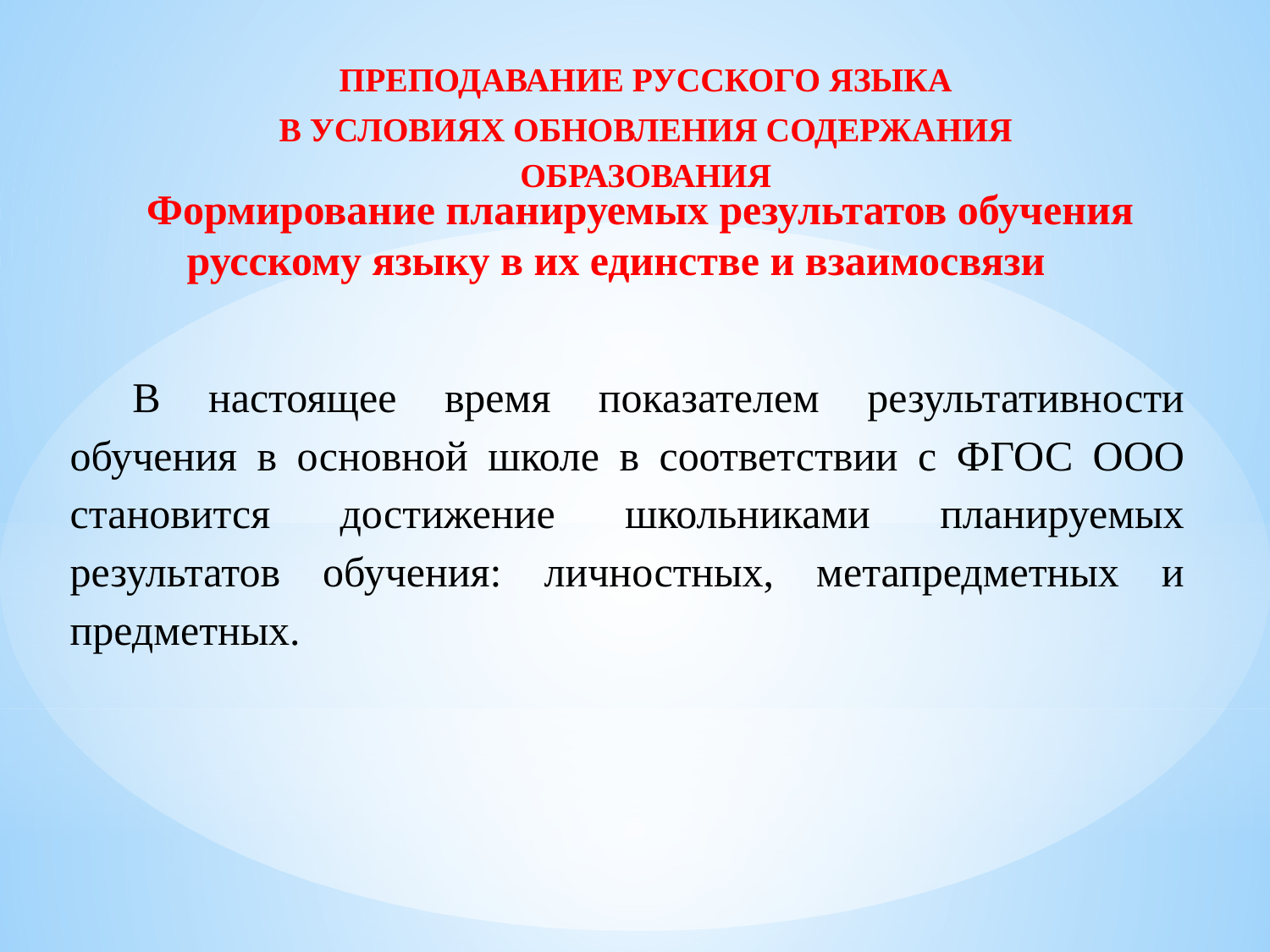

ПРЕПОДАВАНИЕ РУССКОГО ЯЗЫКА
В УСЛОВИЯХ ОБНОВЛЕНИЯ СОДЕРЖАНИЯ ОБРАЗОВАНИЯ

Формирование планируемых результатов обучения русскому языку в их единстве и взаимосвязи

В настоящее время показателем результативности обучения в основной школе в соответствии с ФГОС ООО становится достижение школьниками планируемых результатов обучения: личностных, метапредметных и предметных.
#
г. Луганск
2025 г.